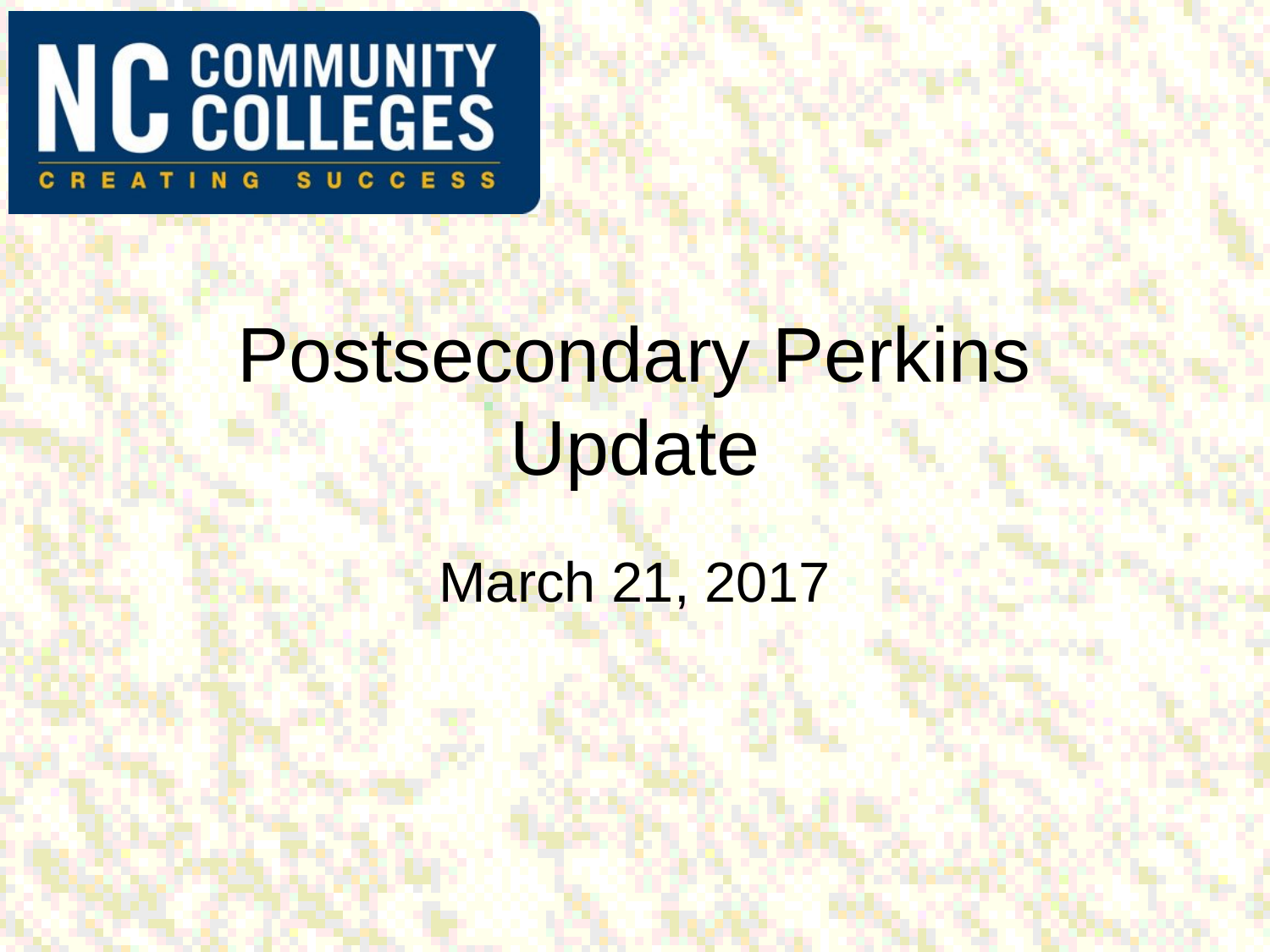

# Postsecondary Perkins Update
March 21, 2017